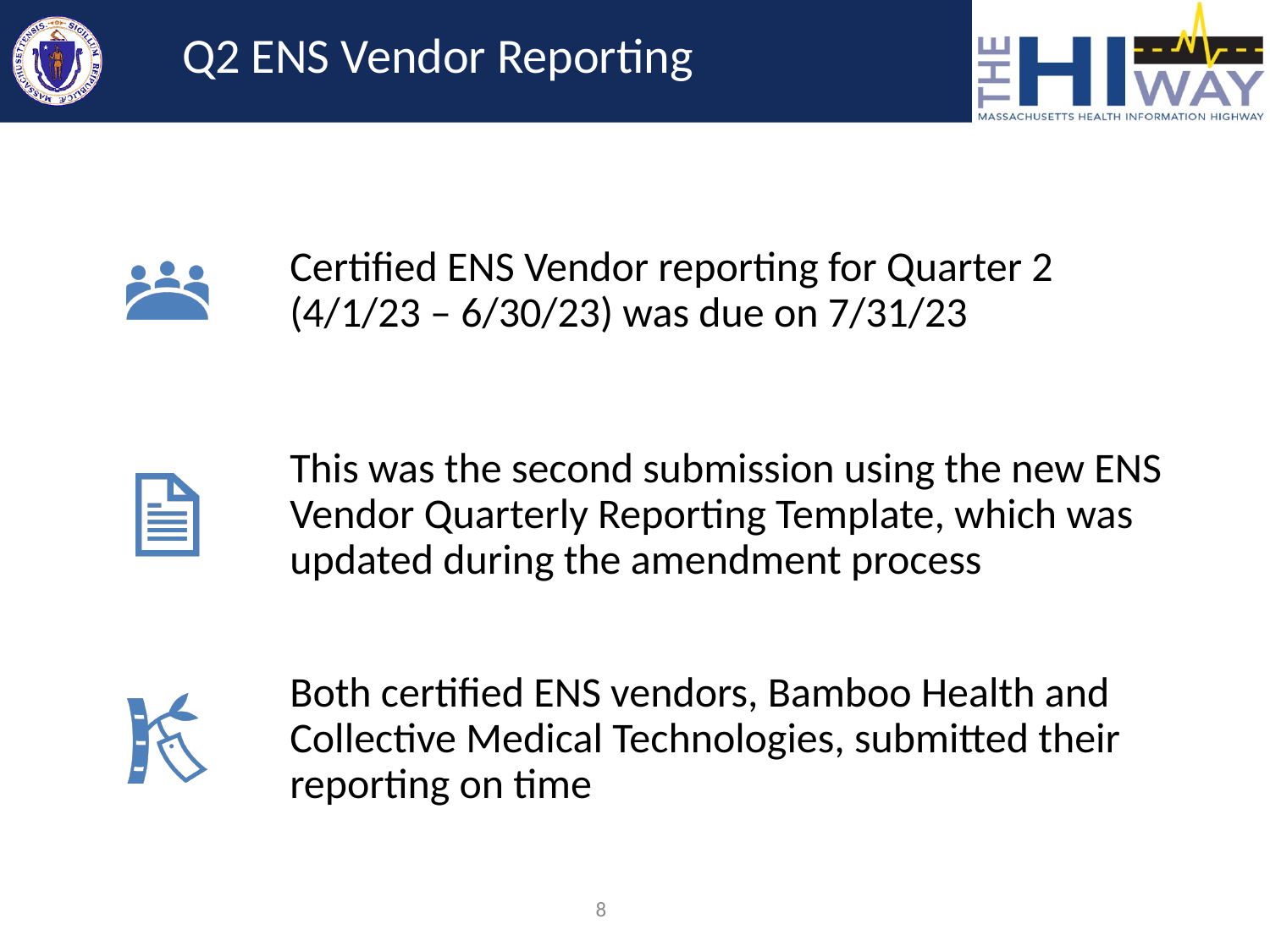

# Q2 ENS Vendor Reporting
Certified ENS Vendor reporting for Quarter 2 (4/1/23 – 6/30/23) was due on 7/31/23
This was the second submission using the new ENS Vendor Quarterly Reporting Template, which was updated during the amendment process
Both certified ENS vendors, Bamboo Health and Collective Medical Technologies, submitted their reporting on time
8